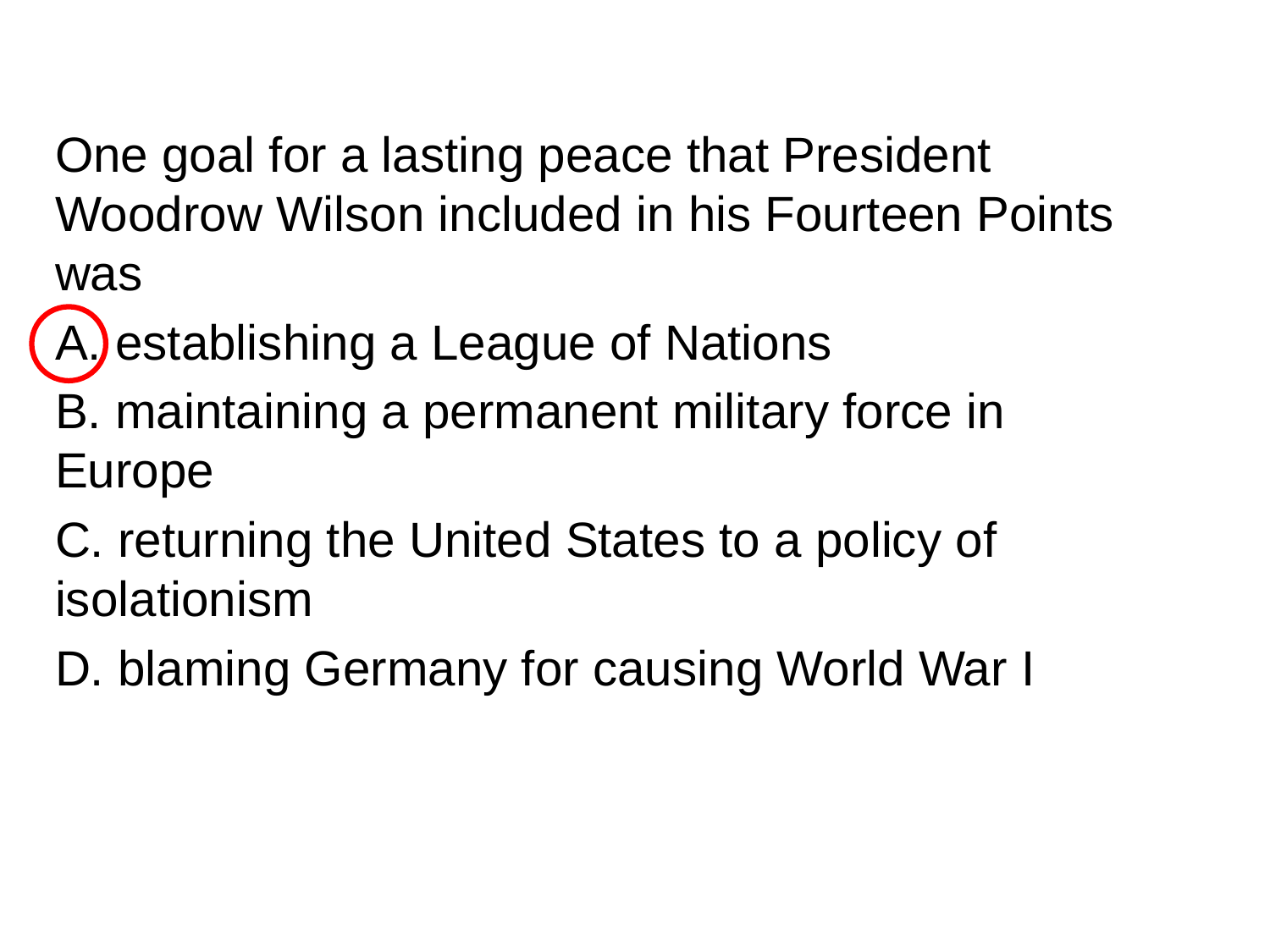

One goal for a lasting peace that President Woodrow Wilson included in his Fourteen Points was
A. establishing a League of Nations
B. maintaining a permanent military force in Europe
C. returning the United States to a policy of isolationism
D. blaming Germany for causing World War I